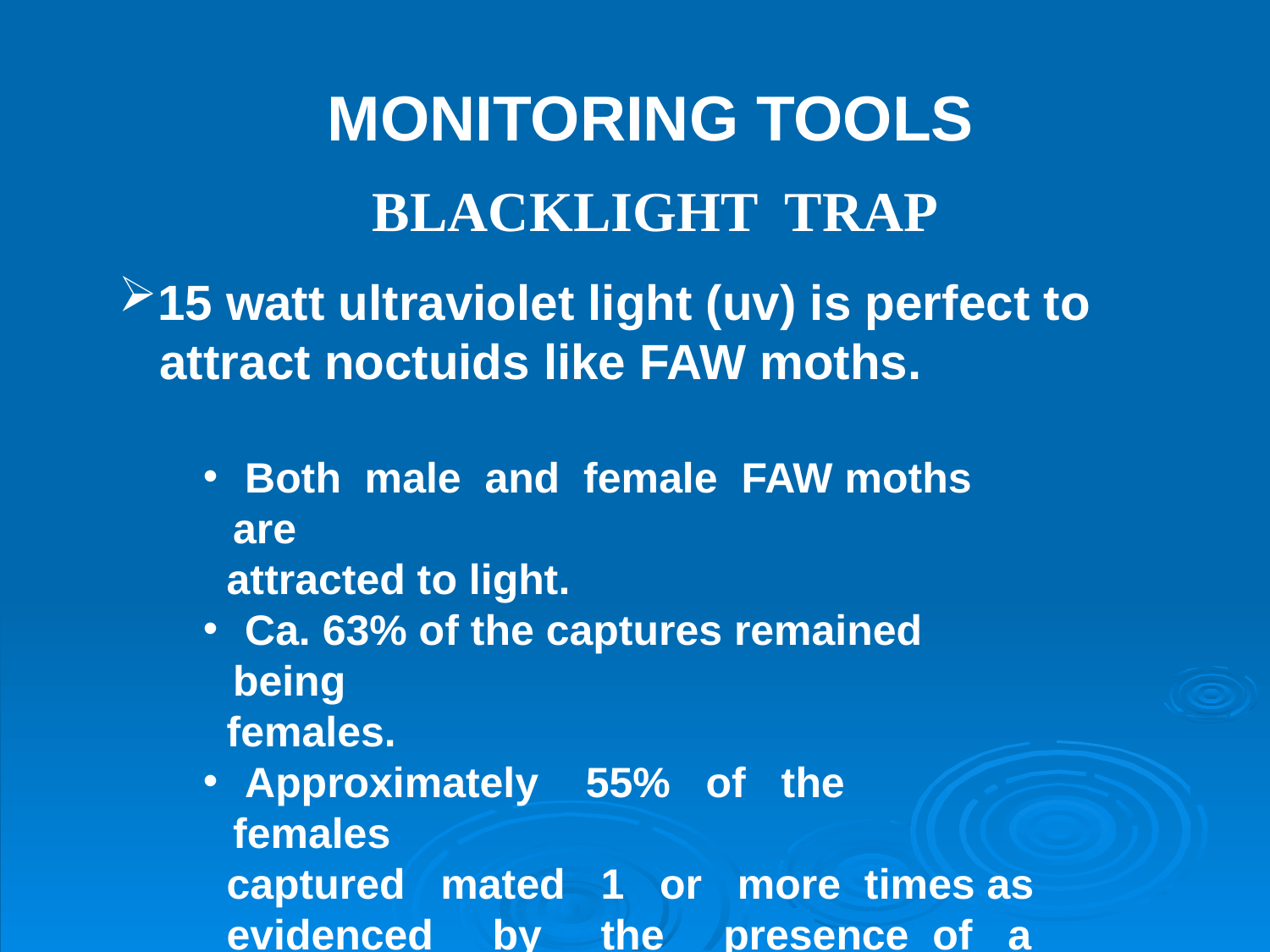

MONITORING TOOLS
BLACKLIGHT  TRAP
15 watt ultraviolet light (uv) is perfect to
   attract noctuids like FAW moths.
 Both  male  and  female  FAW moths are
  attracted to light.
 Ca. 63% of the captures remained being
  females.
 Approximately    55%   of   the    females
  captured   mated   1   or   more  times as
  evidenced     by     the     presence  of   a
  spermatophore in the bursa copulatrix.